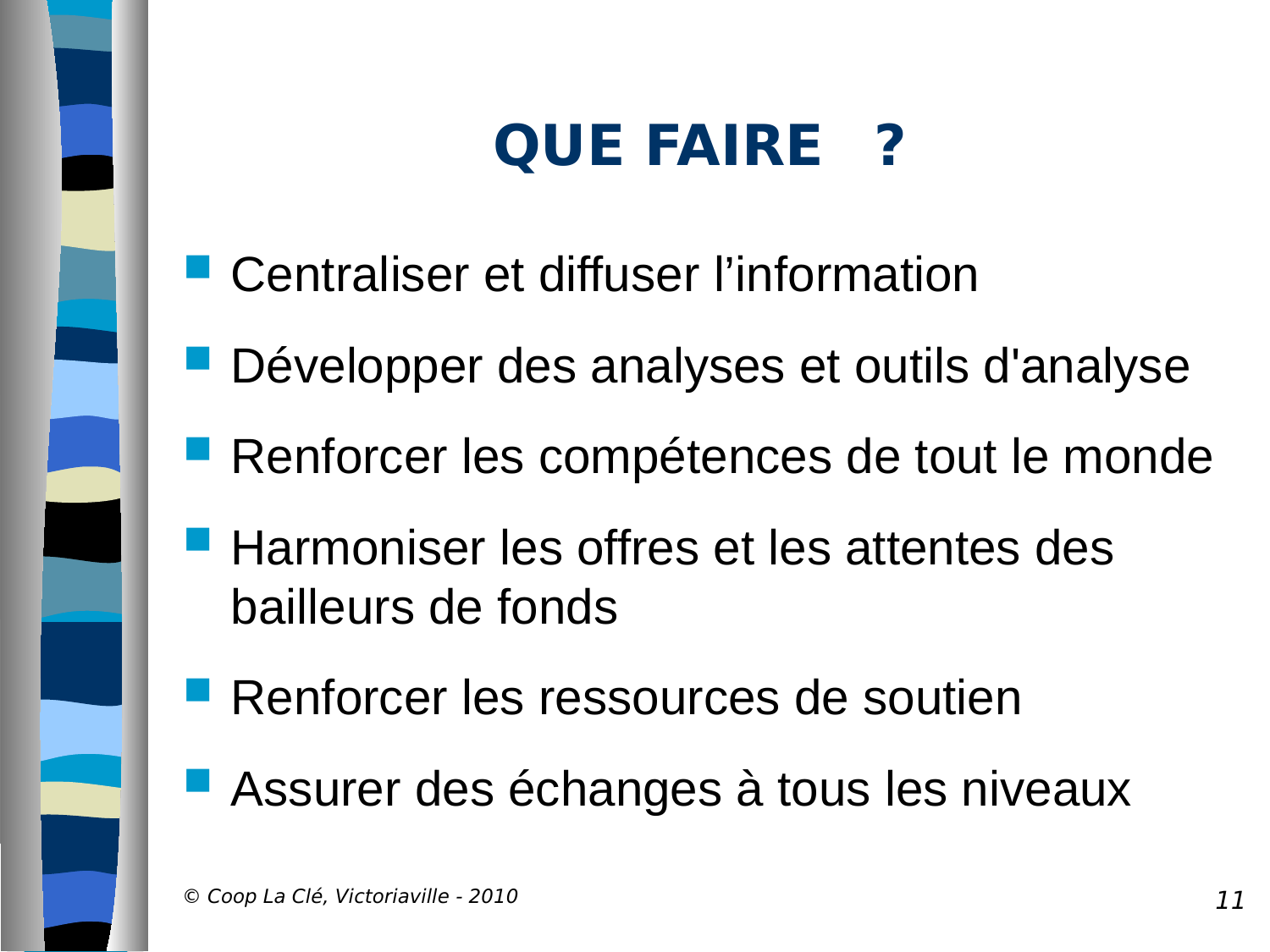

# QUE FAIRE 	?
Centraliser et diffuser l’information
Développer des analyses et outils d'analyse
Renforcer les compétences de tout le monde
Harmoniser les offres et les attentes des bailleurs de fonds
Renforcer les ressources de soutien
Assurer des échanges à tous les niveaux
© Coop La Clé, Victoriaville - 2010
11